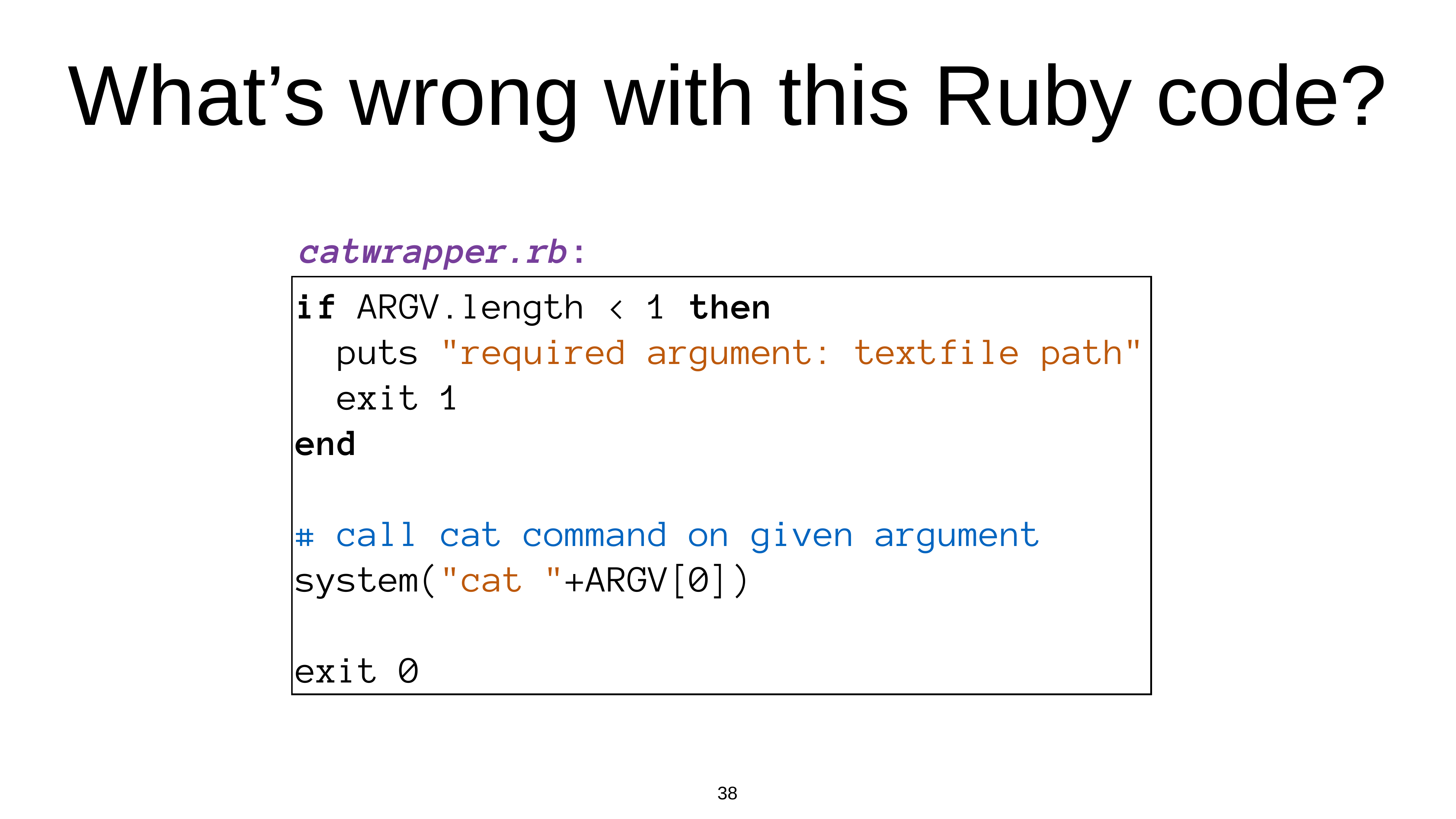

# What’s wrong with this Ruby code?
catwrapper.rb:
if ARGV.length < 1 then
  puts "required argument: textfile path"
  exit 1
end

# call cat command on given argument
system("cat "+ARGV[0])

exit 0
38